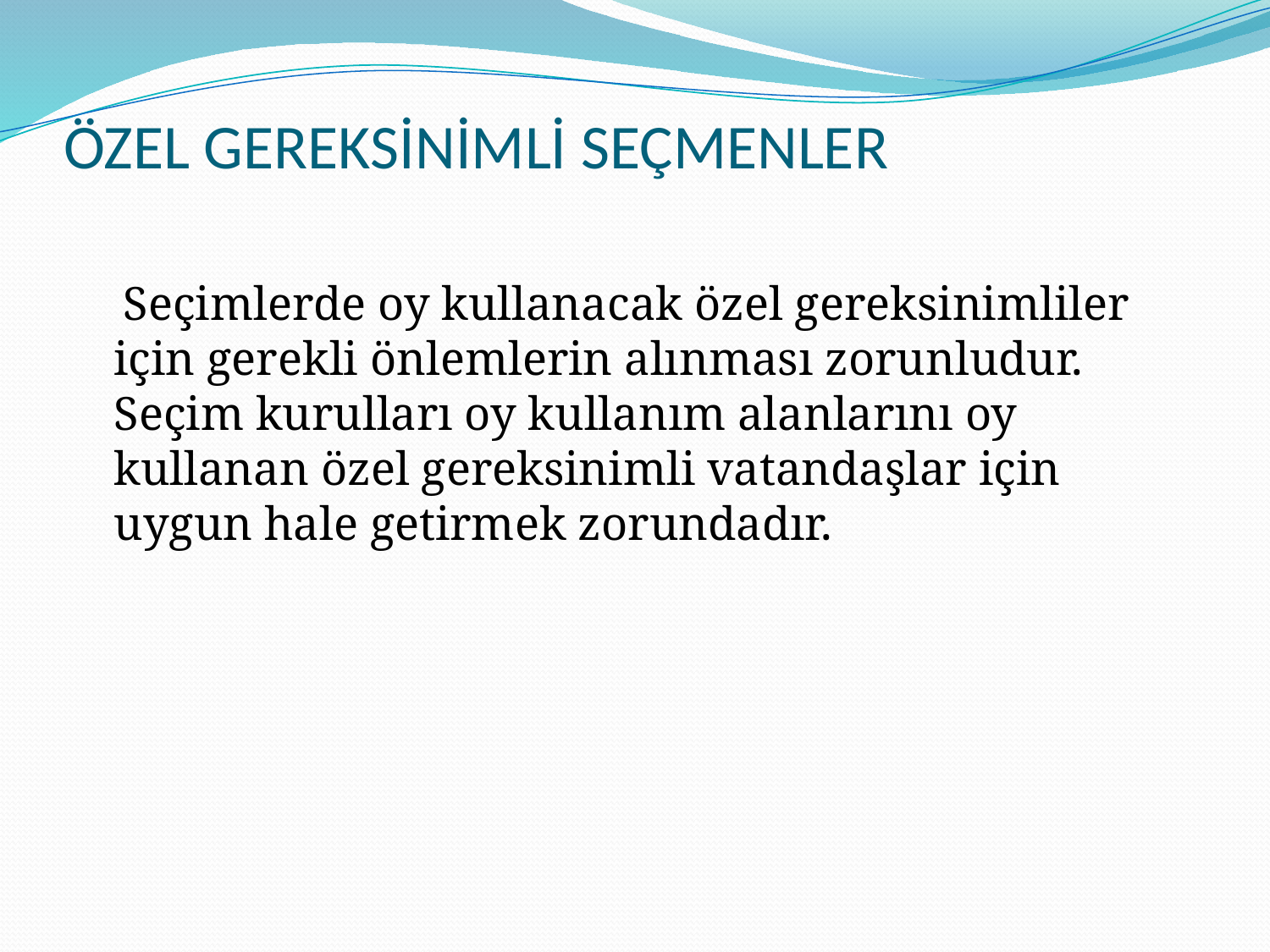

# ÖZEL GEREKSİNİMLİ SEÇMENLER
    Seçimlerde oy kullanacak özel gereksinimliler için gerekli önlemlerin alınması zorunludur. Seçim kurulları oy kullanım alanlarını oy kullanan özel gereksinimli vatandaşlar için uygun hale getirmek zorundadır.